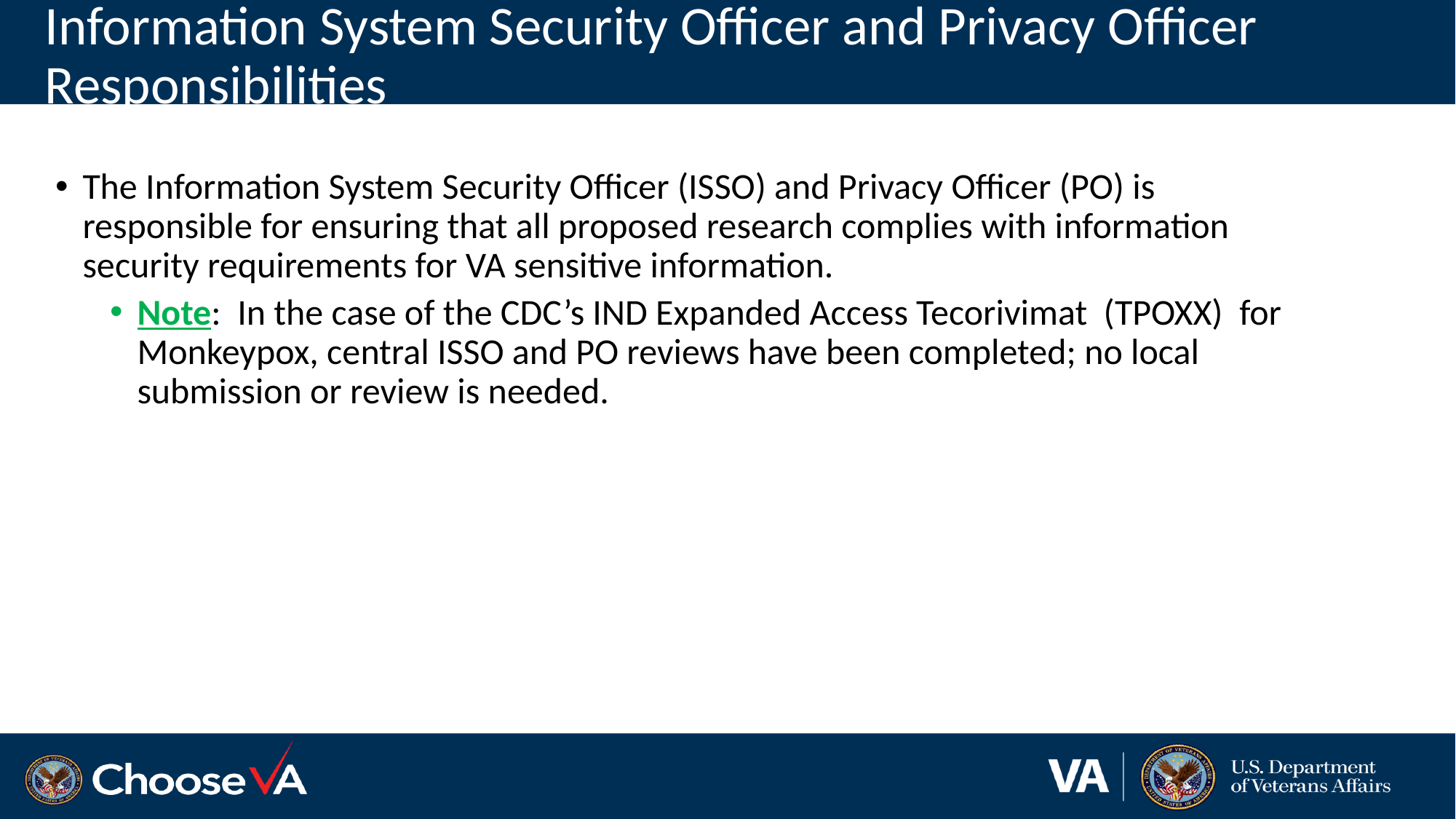

# Information System Security Officer and Privacy Officer Responsibilities
The Information System Security Officer (ISSO) and Privacy Officer (PO) is responsible for ensuring that all proposed research complies with information security requirements for VA sensitive information.
Note:  In the case of the CDC’s IND Expanded Access Tecorivimat  (TPOXX)  for Monkeypox, central ISSO and PO reviews have been completed; no local submission or review is needed.